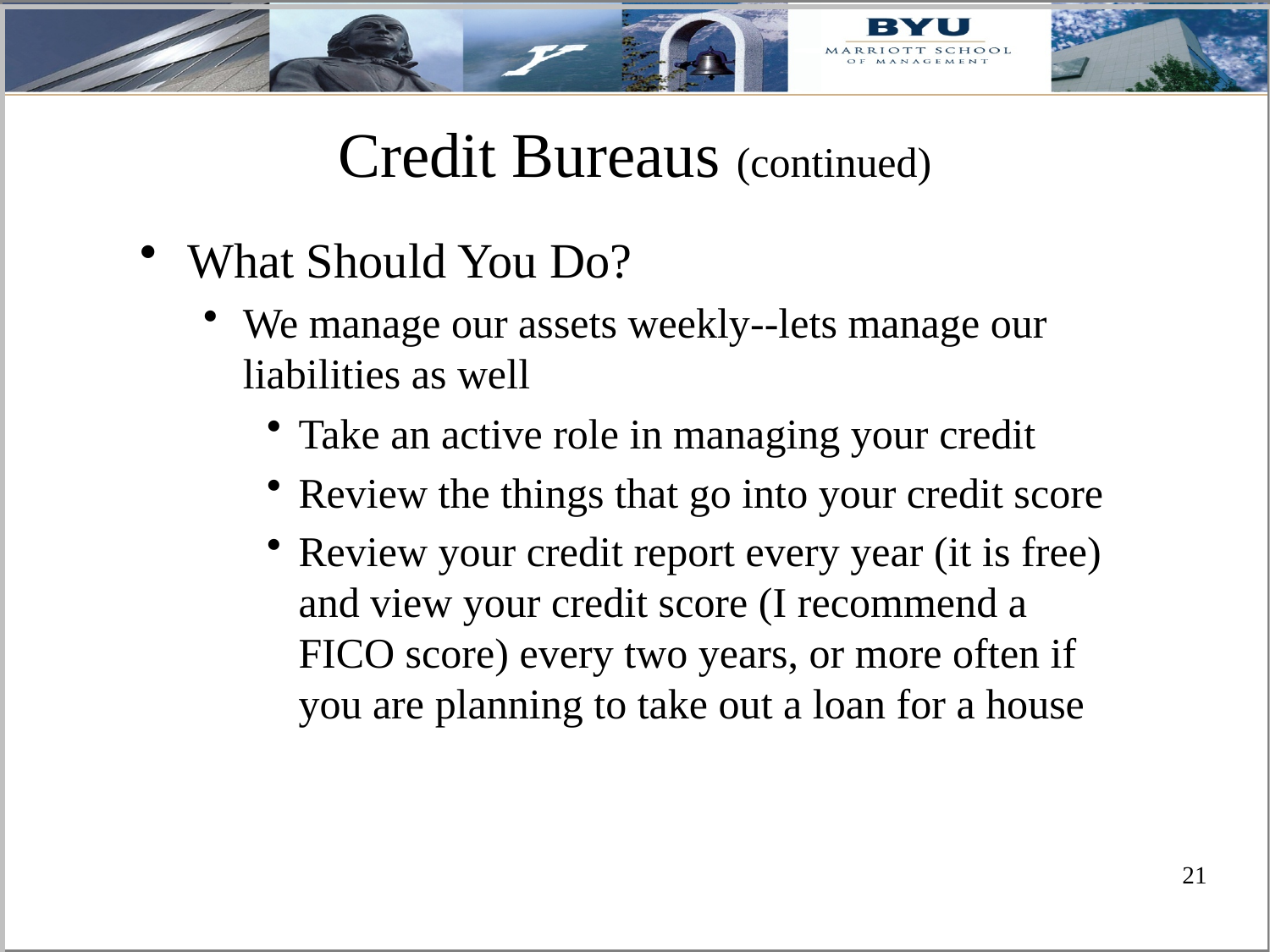

# Credit Bureaus (continued)
What Should You Do?
We manage our assets weekly--lets manage our liabilities as well
Take an active role in managing your credit
Review the things that go into your credit score
Review your credit report every year (it is free) and view your credit score (I recommend a FICO score) every two years, or more often if you are planning to take out a loan for a house